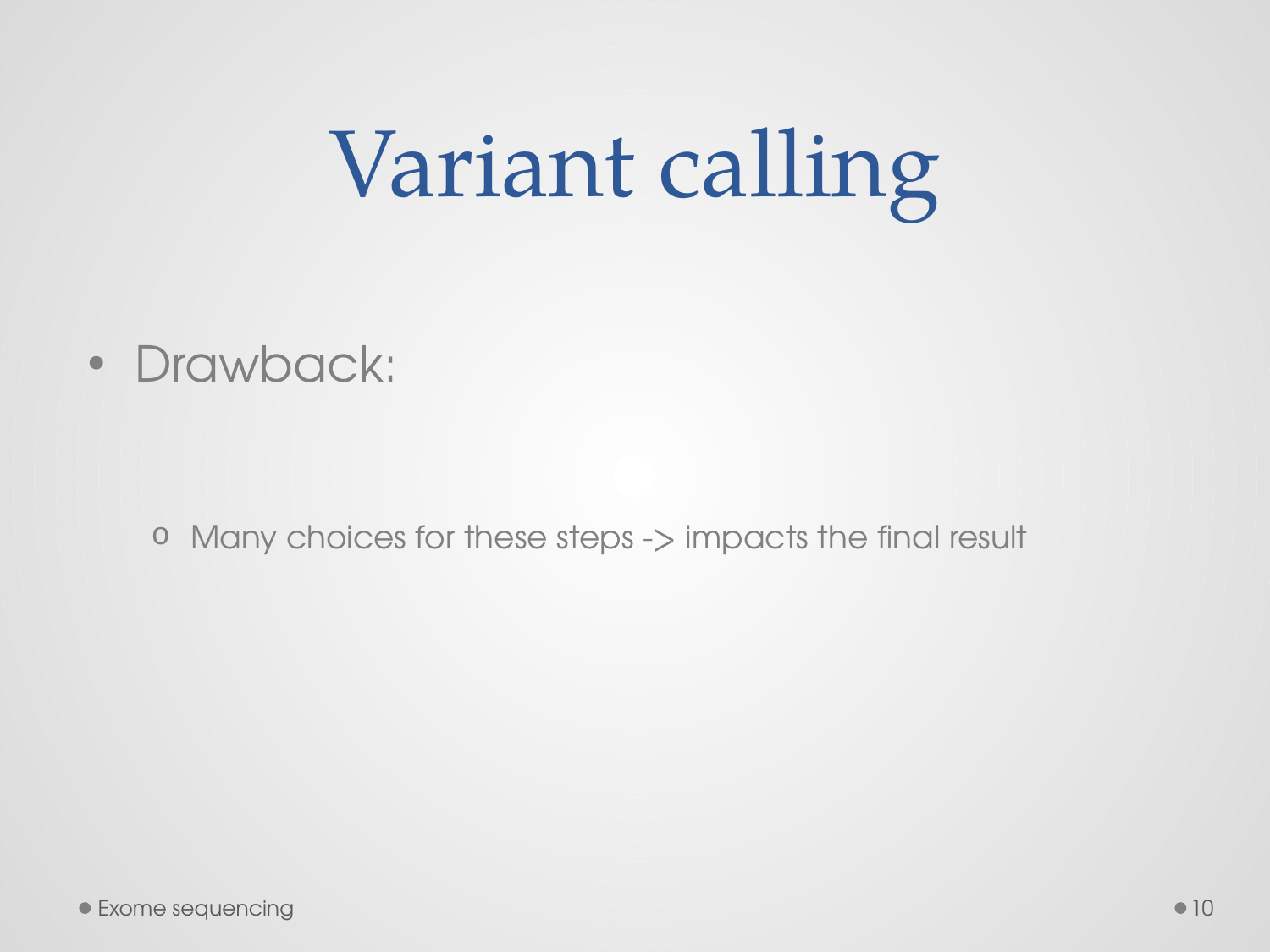

# Variant calling
Drawback:

Many choices for these steps -> impacts the final result

Exome sequencing
10